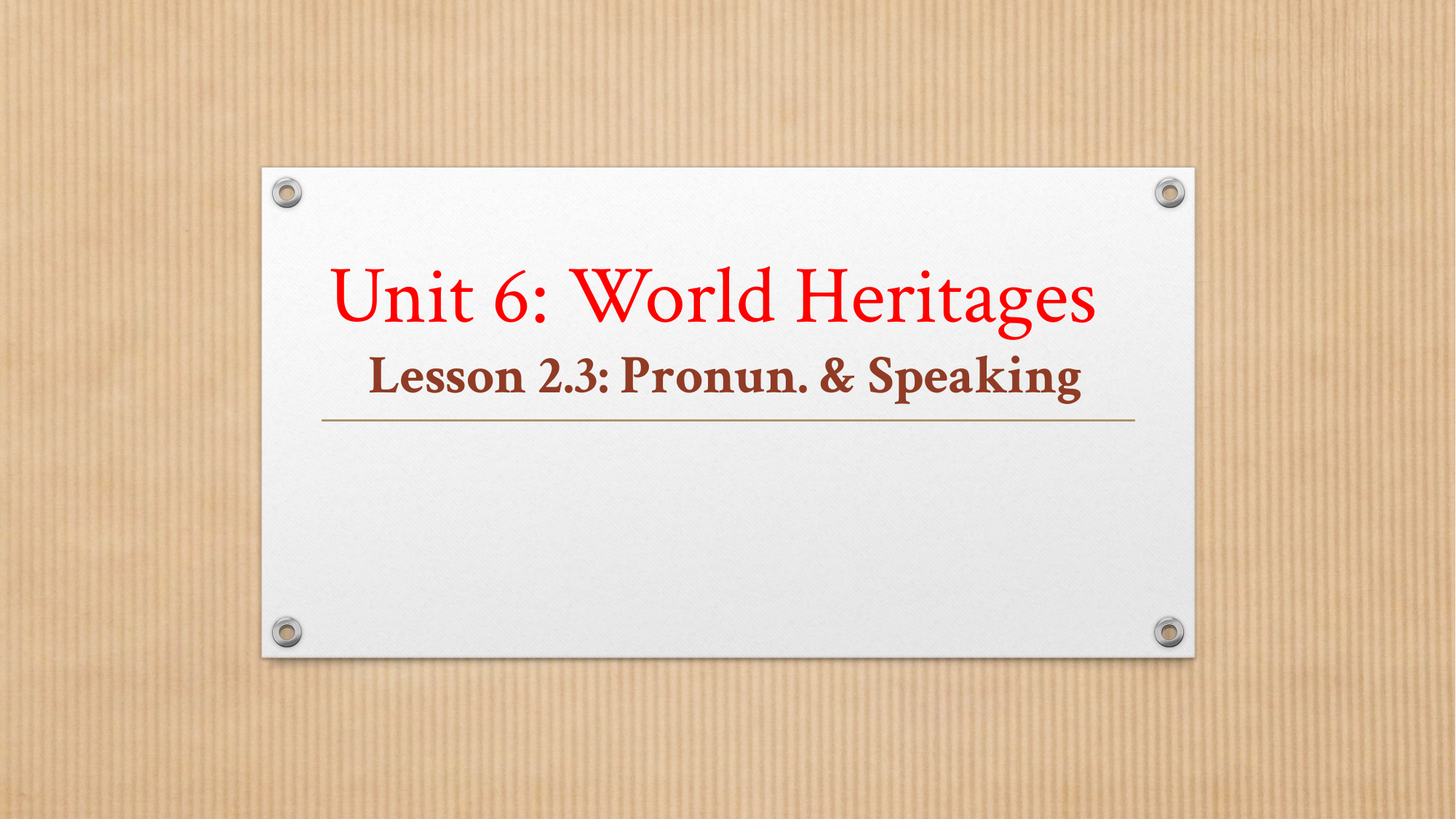

Unit 6: World Heritages
Lesson 2.3: Pronun. & Speaking